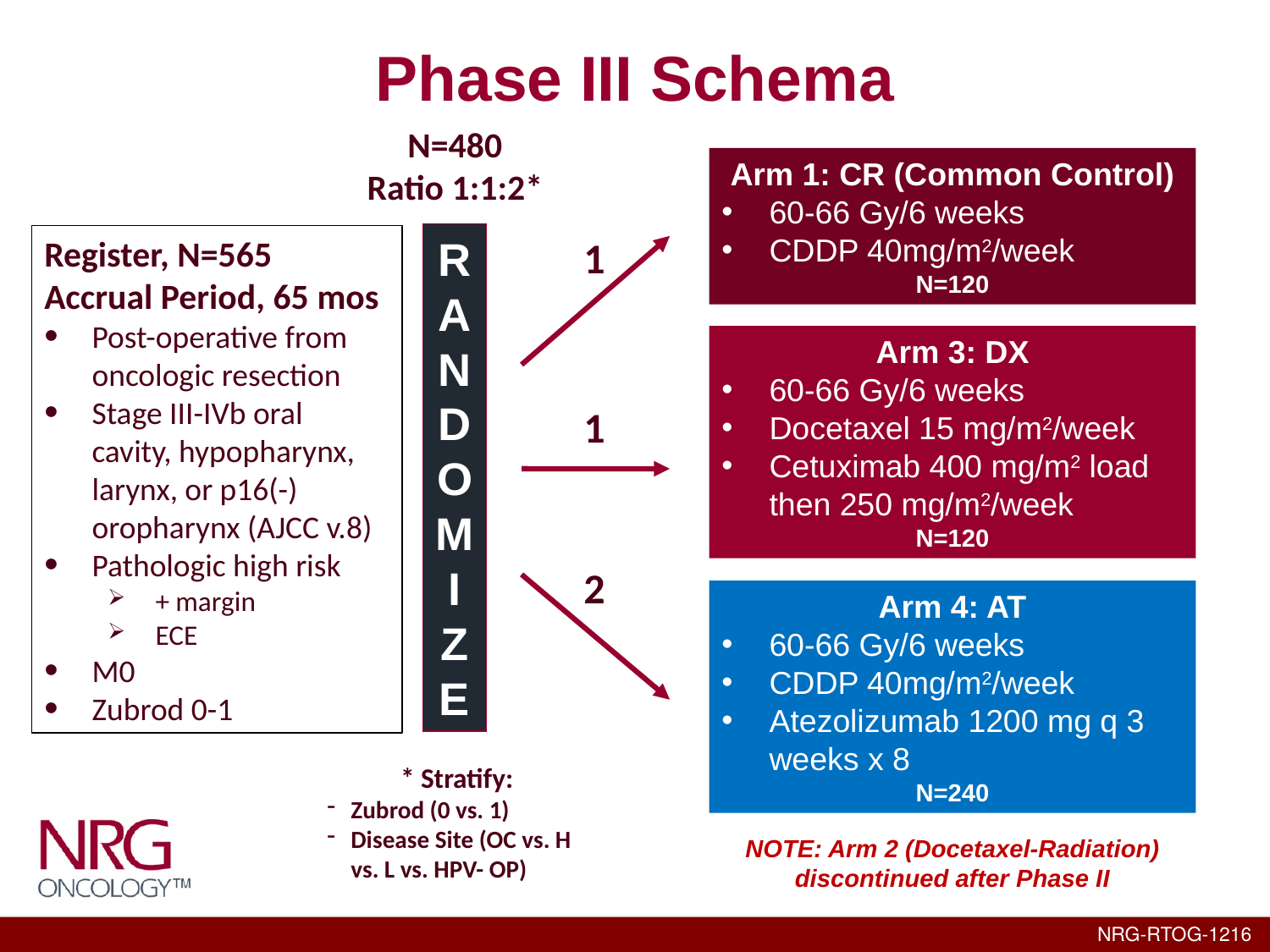

Phase III Schema
N=480
Ratio 1:1:2*
Arm 1: CR (Common Control)
60-66 Gy/6 weeks
CDDP 40mg/m2/week
N=120
RANDOMIZE
1
Register, N=565
Accrual Period, 65 mos
Post-operative from oncologic resection
Stage III-IVb oral cavity, hypopharynx, larynx, or p16(-) oropharynx (AJCC v.8)
Pathologic high risk
+ margin
ECE
M0
Zubrod 0-1

Arm 3: DX
60-66 Gy/6 weeks
Docetaxel 15 mg/m2/week
Cetuximab 400 mg/m2 load then 250 mg/m2/week
N=120
1

2

Arm 4: AT
60-66 Gy/6 weeks
CDDP 40mg/m2/week
Atezolizumab 1200 mg q 3 weeks x 8
N=240
* Stratify:
Zubrod (0 vs. 1)
Disease Site (OC vs. H vs. L vs. HPV- OP)
NOTE: Arm 2 (Docetaxel-Radiation) discontinued after Phase II
NRG-RTOG-1216